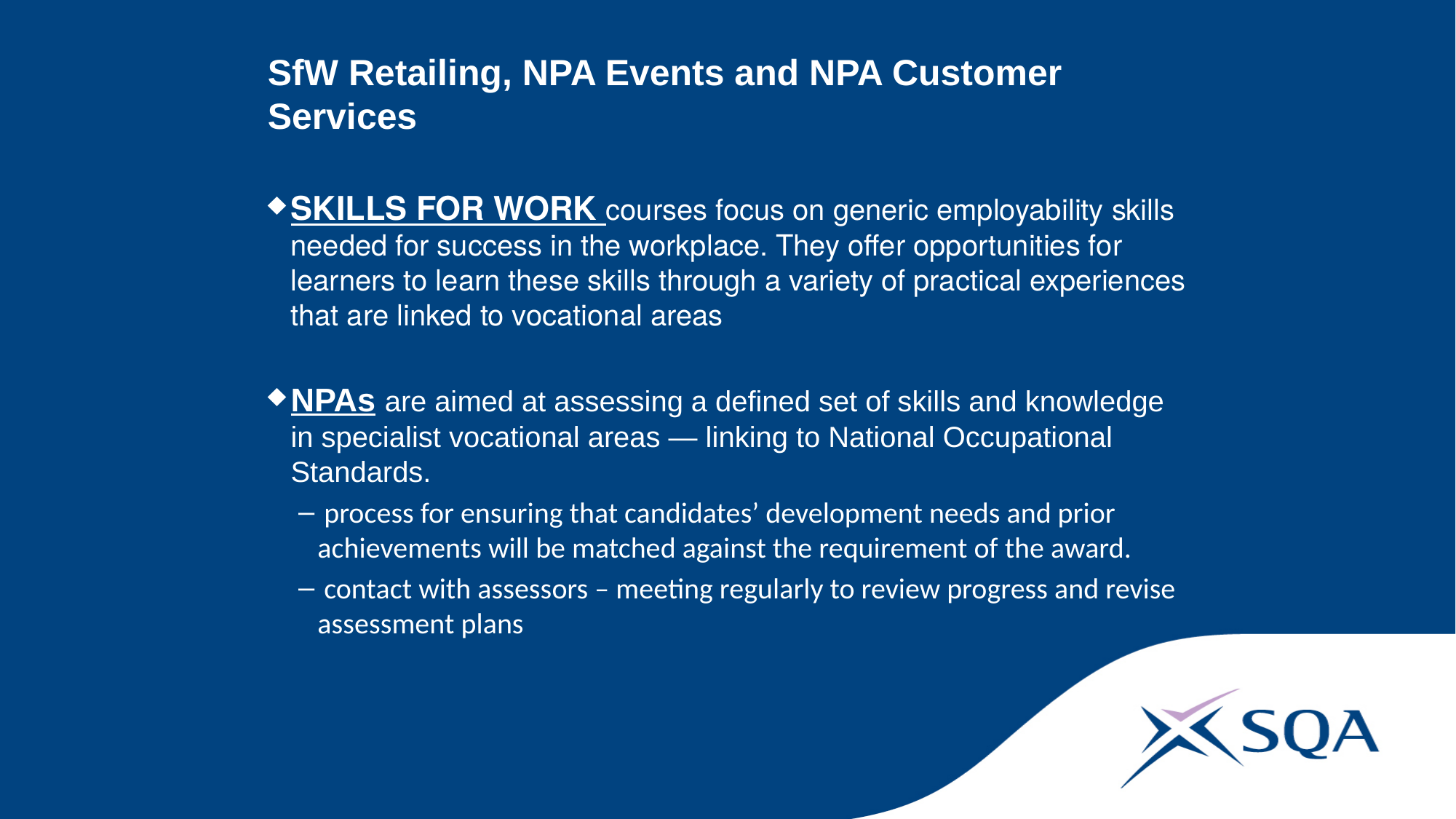

# SfW Retailing, NPA Events and NPA Customer Services
SKILLS FOR WORK courses focus on generic employability skills needed for success in the workplace. They offer opportunities for learners to learn these skills through a variety of practical experiences that are linked to vocational areas

NPAs are aimed at assessing a defined set of skills and knowledge in specialist vocational areas — linking to National Occupational Standards.
 process for ensuring that candidates’ development needs and prior achievements will be matched against the requirement of the award.
 contact with assessors – meeting regularly to review progress and revise assessment plans